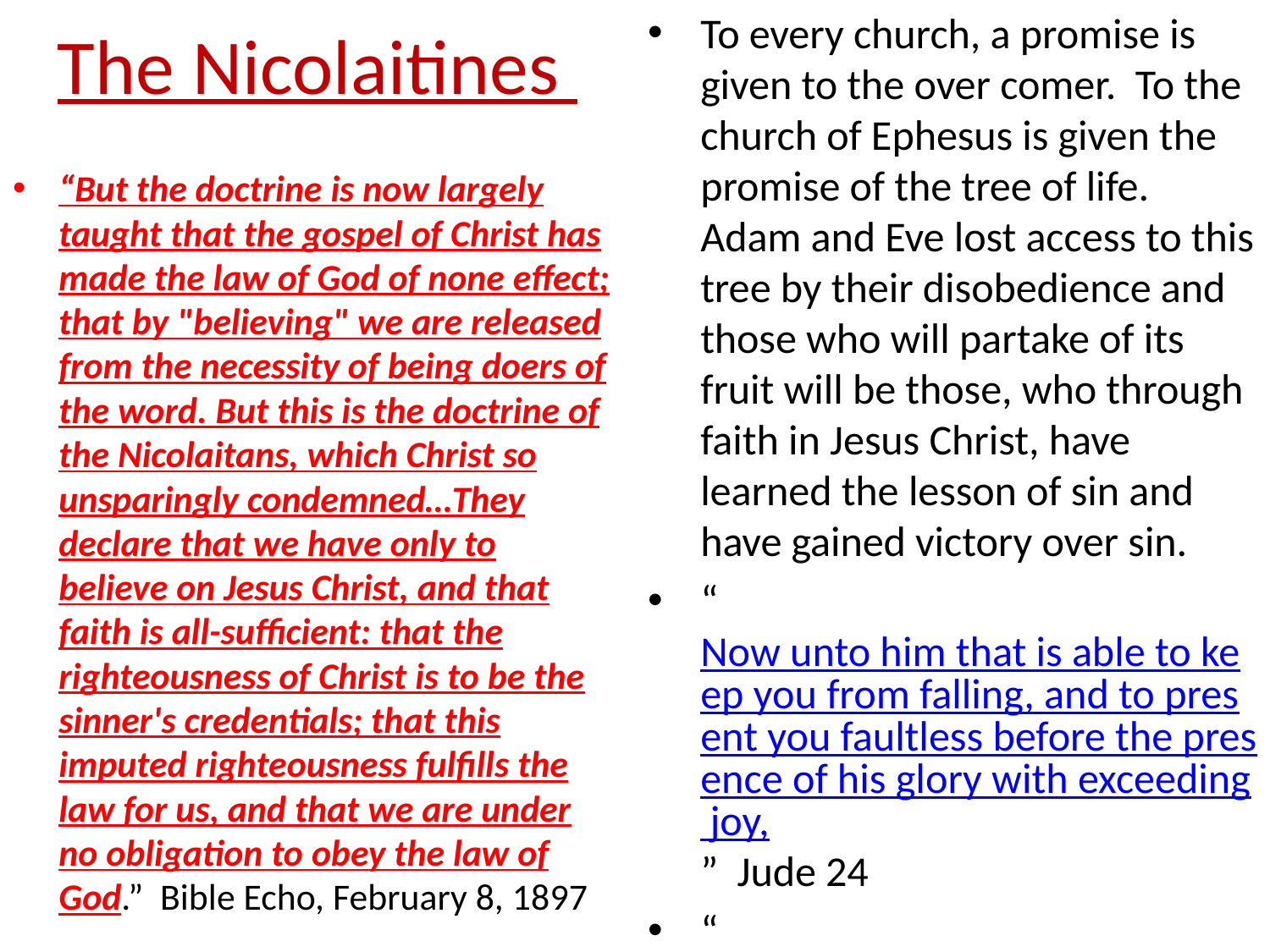

# The Nicolaitines
To every church, a promise is given to the over comer.  To the church of Ephesus is given the promise of the tree of life.  Adam and Eve lost access to this tree by their disobedience and those who will partake of its fruit will be those, who through faith in Jesus Christ, have learned the lesson of sin and have gained victory over sin.
“Now unto him that is able to keep you from falling, and to present you faultless before the presence of his glory with exceeding joy,”  Jude 24
“Whereby are given unto us exceeding great and precious promises: that by these ye might be partakers of the divine nature, having escaped the corruption that is in the world through lust.”  2Peter 1:4
“But the doctrine is now largely taught that the gospel of Christ has made the law of God of none effect; that by "believing" we are released from the necessity of being doers of the word. But this is the doctrine of the Nicolaitans, which Christ so unsparingly condemned…They declare that we have only to believe on Jesus Christ, and that faith is all-sufficient: that the righteousness of Christ is to be the sinner's credentials; that this imputed righteousness fulfills the law for us, and that we are under no obligation to obey the law of God.”  Bible Echo, February 8, 1897